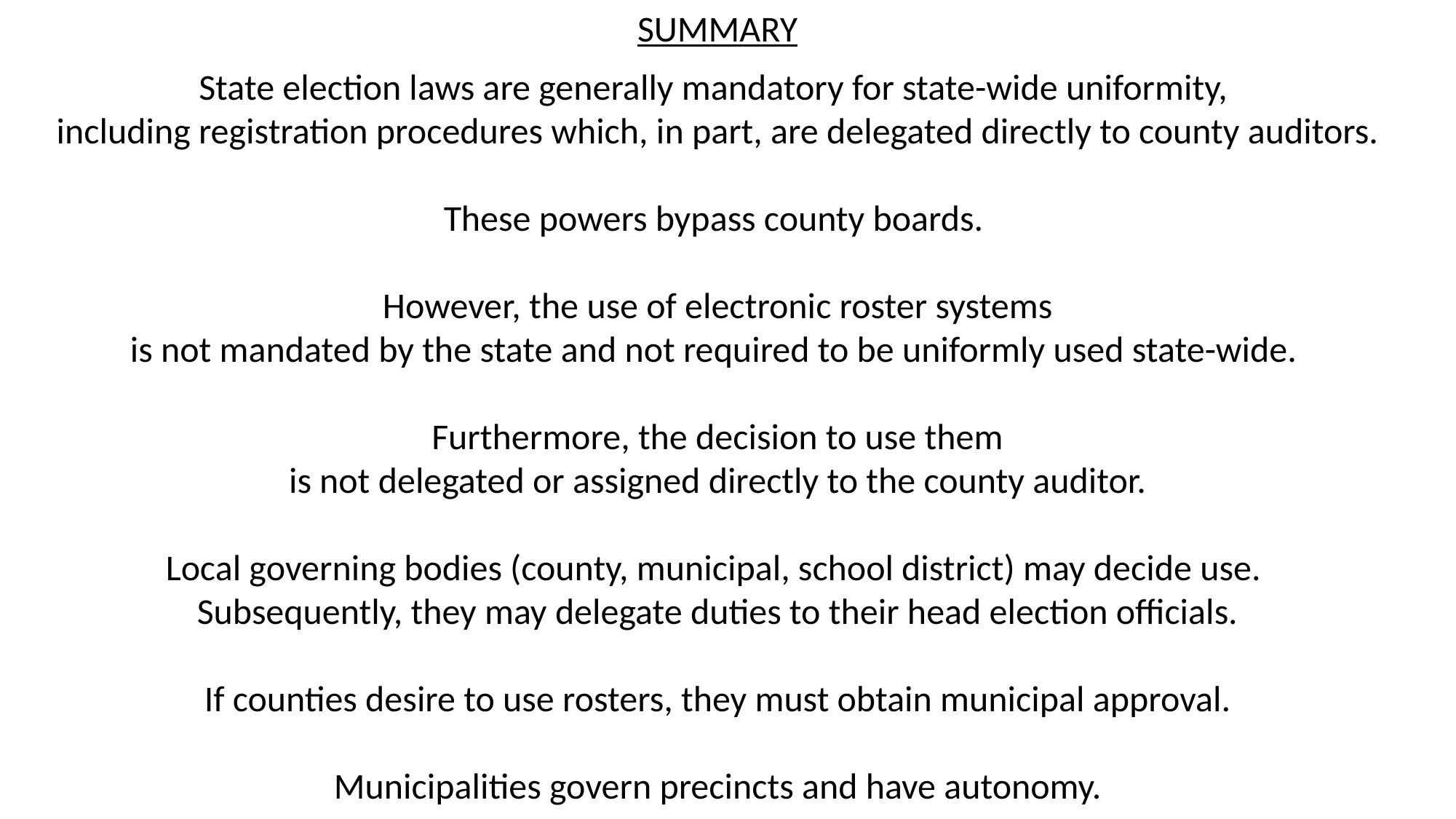

SUMMARY

State election laws are generally mandatory for state-wide uniformity,
including registration procedures which, in part, are delegated directly to county auditors.

These powers bypass county boards.

However, the use of electronic roster systems
is not mandated by the state and not required to be uniformly used state-wide.

Furthermore, the decision to use them
 is not delegated or assigned directly to the county auditor.

Local governing bodies (county, municipal, school district) may decide use.
Subsequently, they may delegate duties to their head election officials.

If counties desire to use rosters, they must obtain municipal approval.

Municipalities govern precincts and have autonomy.